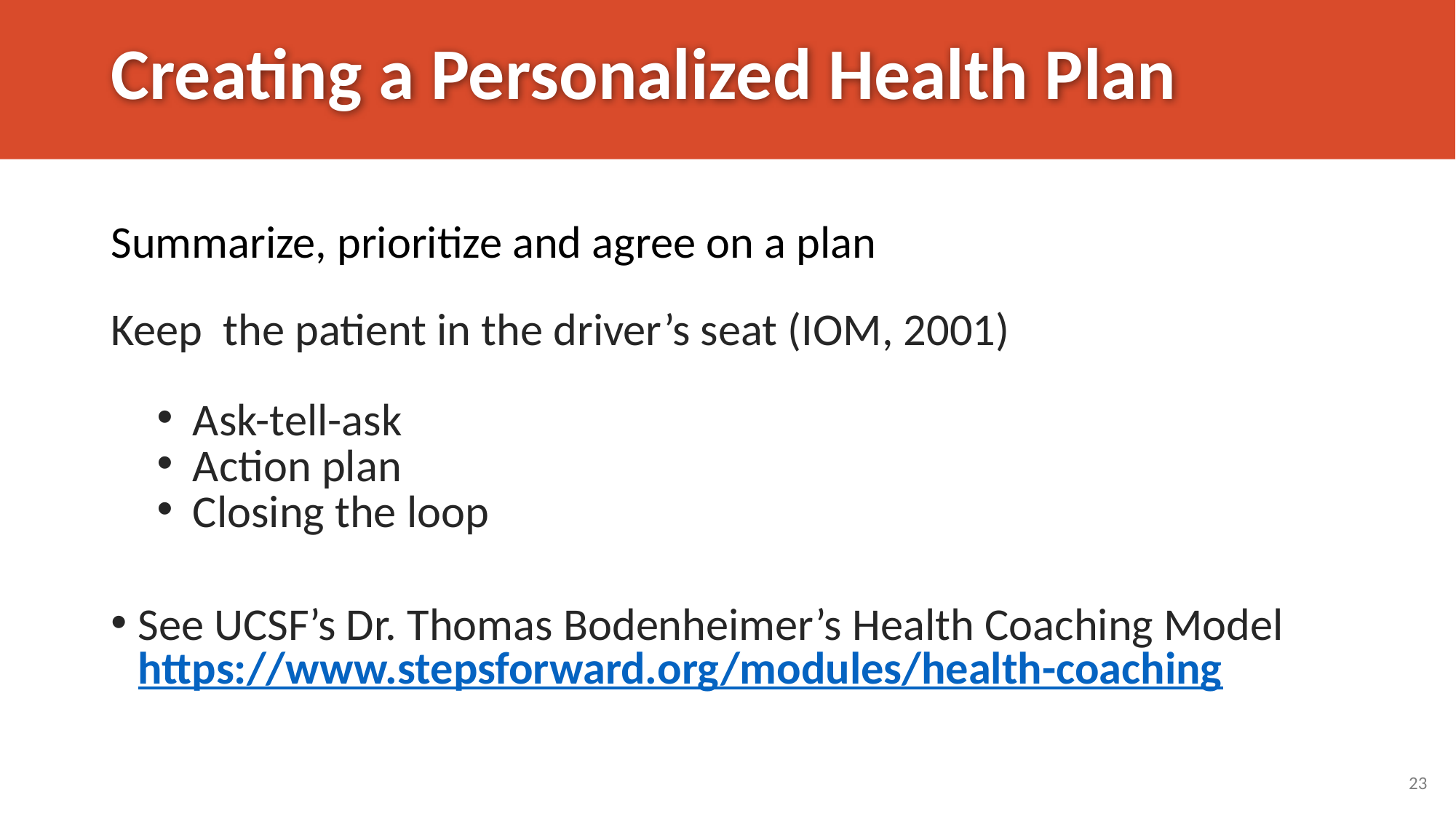

# Creating a Personalized Health Plan
Summarize, prioritize and agree on a plan

Keep  the patient in the driver’s seat (IOM, 2001)
Ask-tell-ask
Action plan
Closing the loop

See UCSF’s Dr. Thomas Bodenheimer’s Health Coaching Model https://www.stepsforward.org/modules/health-coaching

23